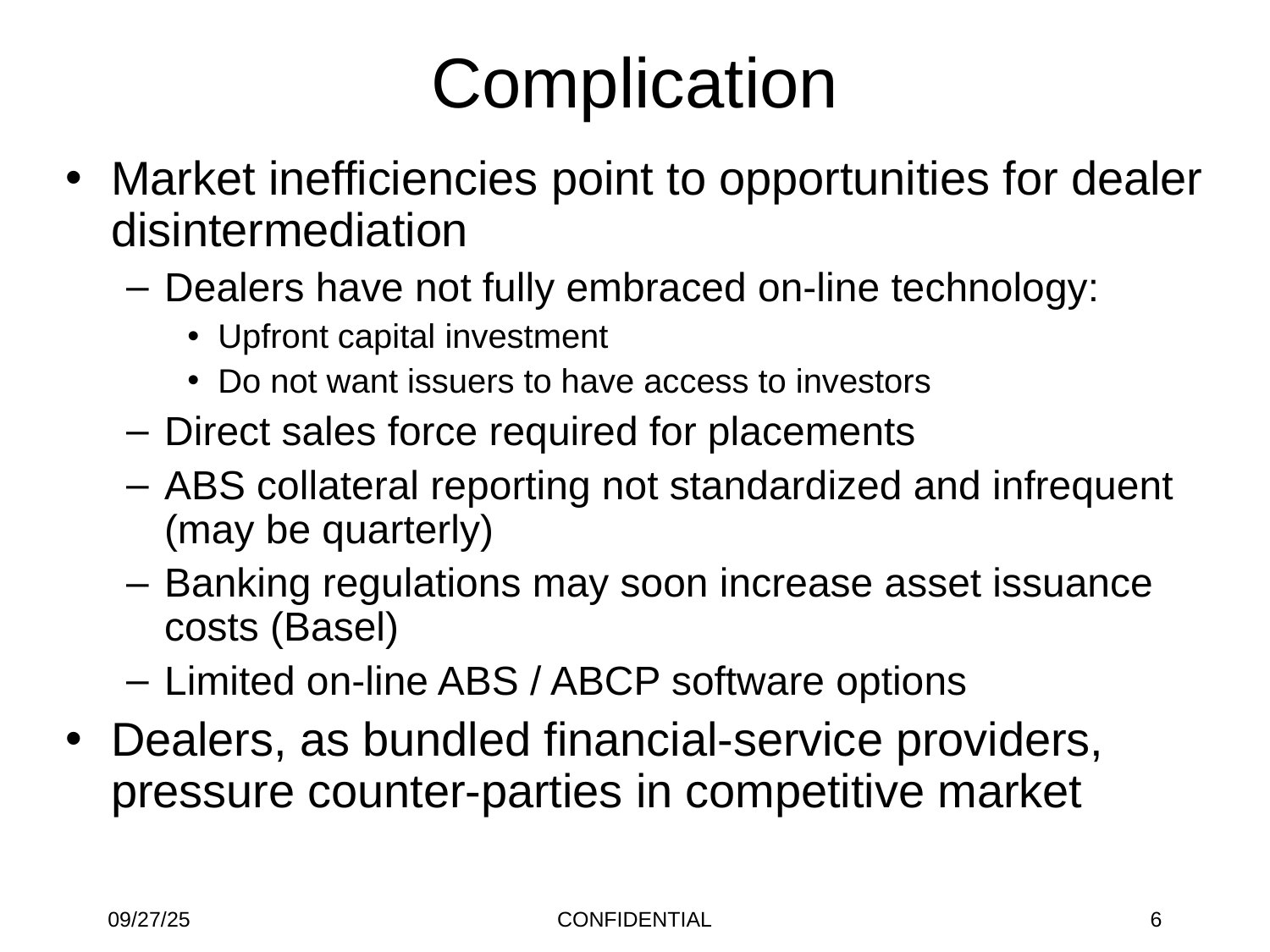

# Complication
Market inefficiencies point to opportunities for dealer disintermediation
Dealers have not fully embraced on-line technology:
Upfront capital investment
Do not want issuers to have access to investors
Direct sales force required for placements
ABS collateral reporting not standardized and infrequent (may be quarterly)
Banking regulations may soon increase asset issuance costs (Basel)
Limited on-line ABS / ABCP software options
Dealers, as bundled financial-service providers, pressure counter-parties in competitive market
09/27/25
CONFIDENTIAL
6